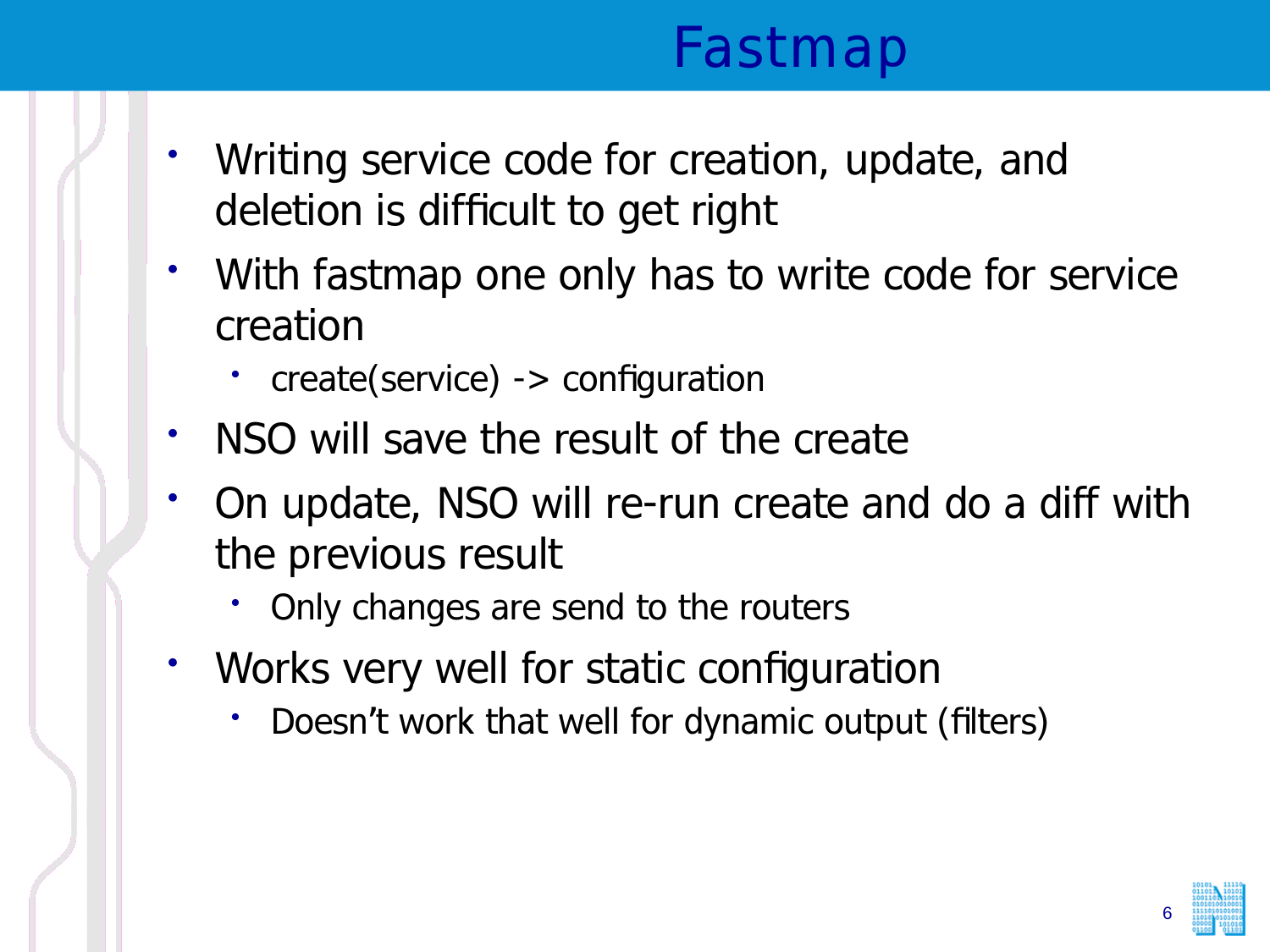

# Fastmap
Writing service code for creation, update, and deletion is difficult to get right
With fastmap one only has to write code for service creation
create(service) -> configuration
NSO will save the result of the create
On update, NSO will re-run create and do a diff with the previous result
Only changes are send to the routers
Works very well for static configuration
Doesn’t work that well for dynamic output (filters)

6